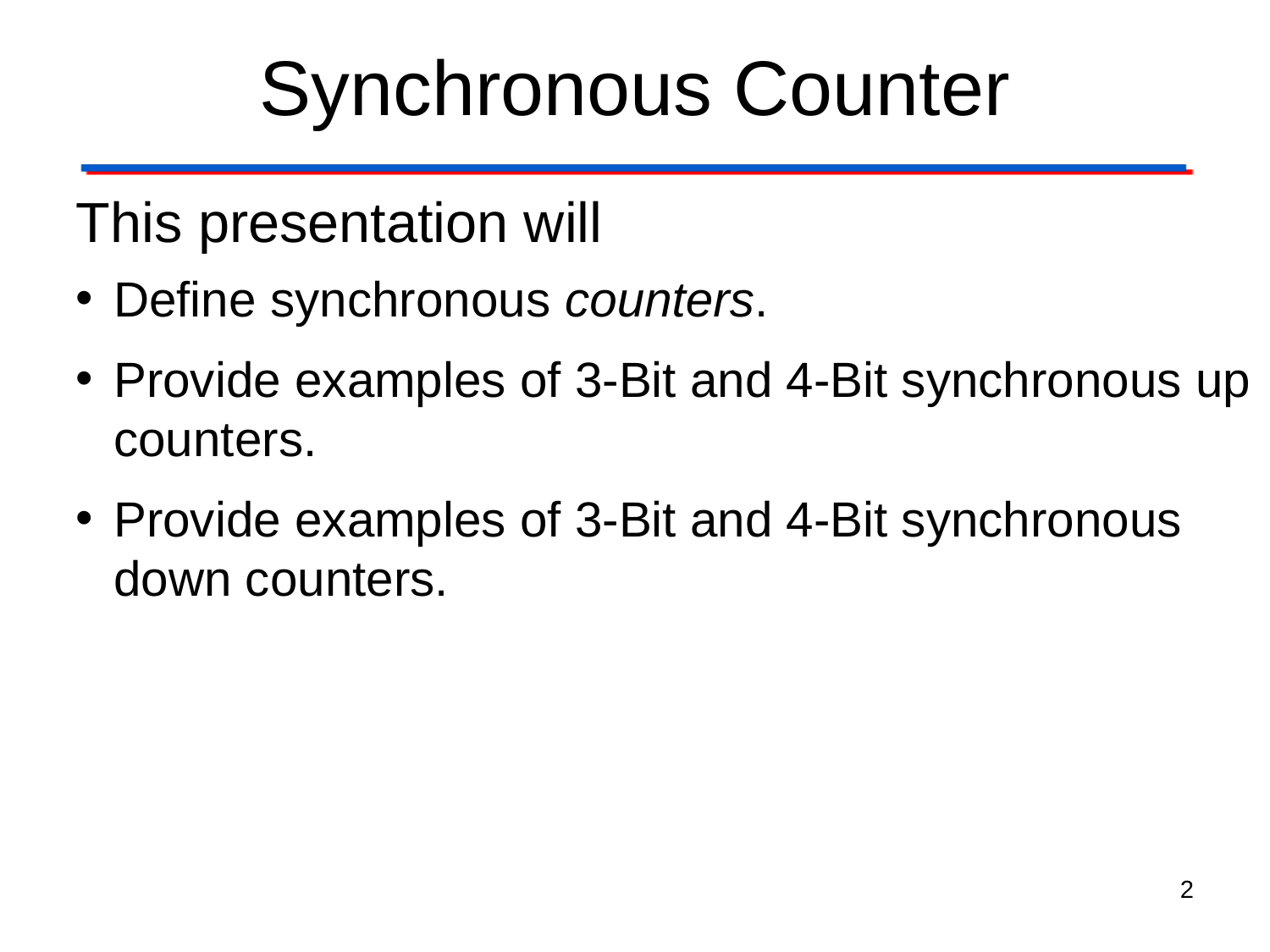

# Synchronous Counter
This presentation will
Define synchronous counters.
Provide examples of 3-Bit and 4-Bit synchronous up counters.
Provide examples of 3-Bit and 4-Bit synchronous down counters.

2